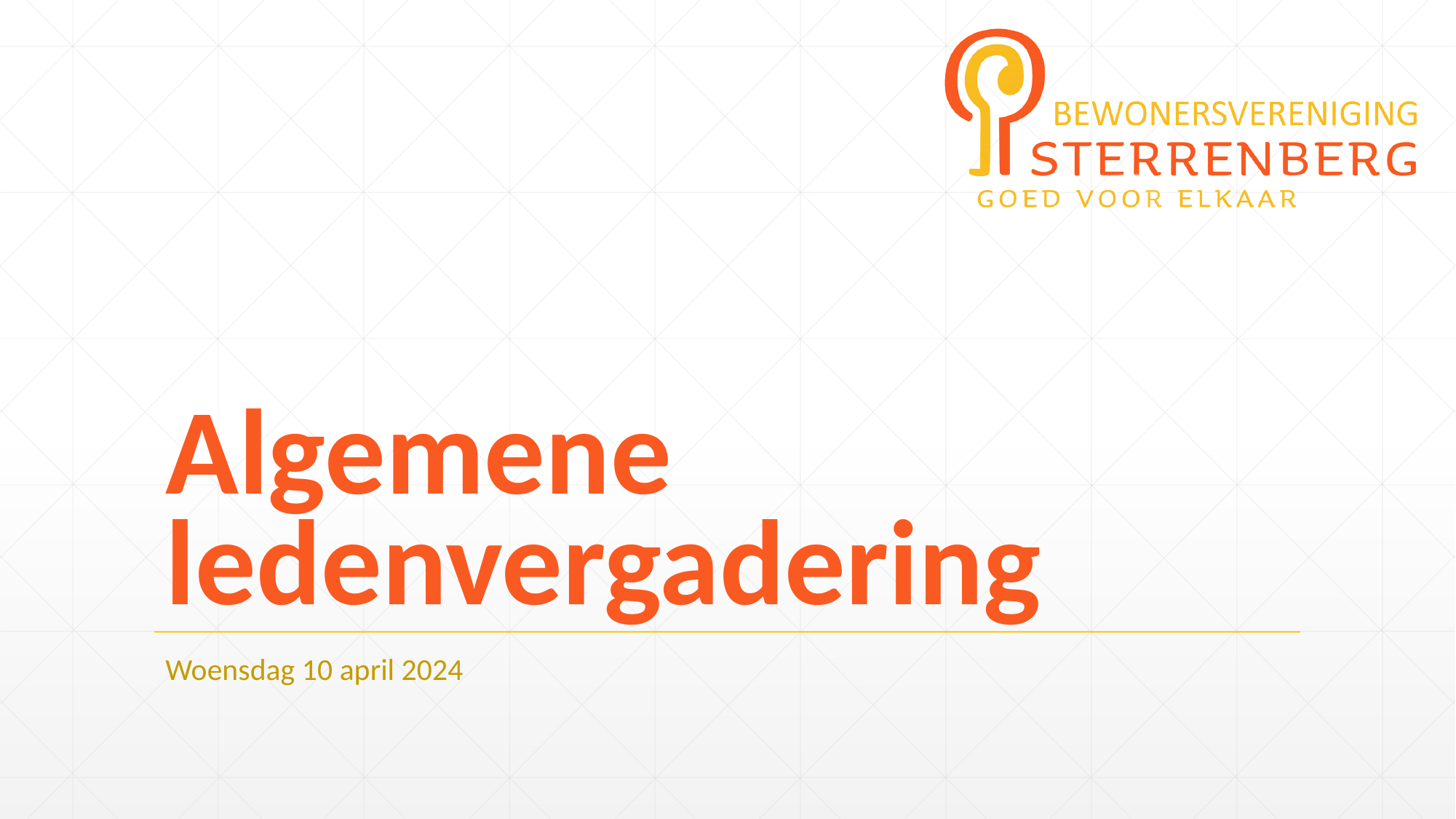

# Algemene ledenvergadering
Woensdag 10 april 2024